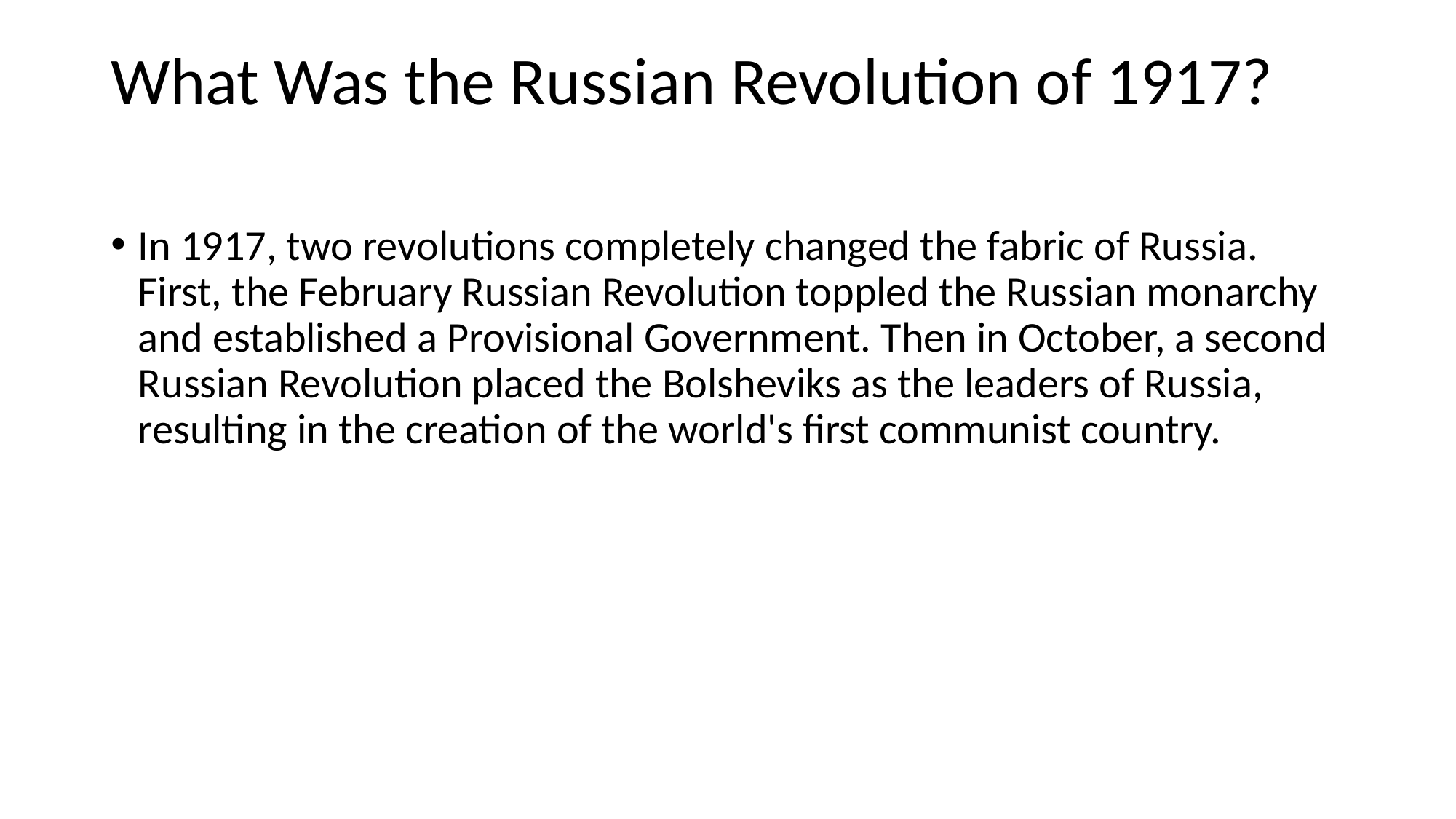

# What Was the Russian Revolution of 1917?
In 1917, two revolutions completely changed the fabric of Russia. First, the February Russian Revolution toppled the Russian monarchy and established a Provisional Government. Then in October, a second Russian Revolution placed the Bolsheviks as the leaders of Russia, resulting in the creation of the world's first communist country.